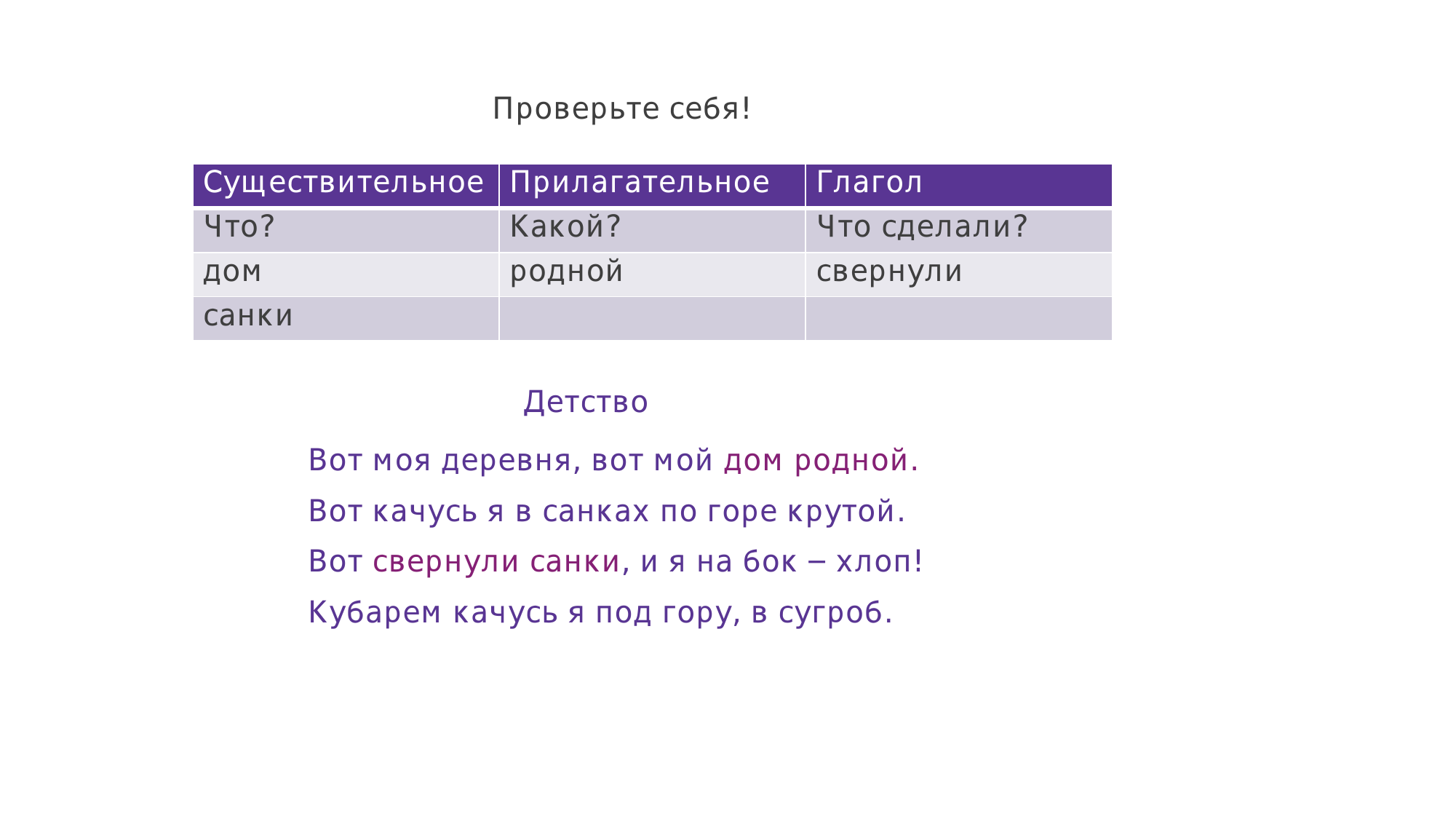

Проверьте себя!
| Существительное | Прилагательное | Глагол |
| --- | --- | --- |
| Что? | Какой? | Что сделали? |
| дом | родной | свернули |
| санки |  |  |
Детство
Вот моя деревня, вот мой дом родной.
Вот качусь я в санках по горе крутой.
Вот свернули санки, и я на бок – хлоп!
Кубарем качусь я под гору, в сугроб.